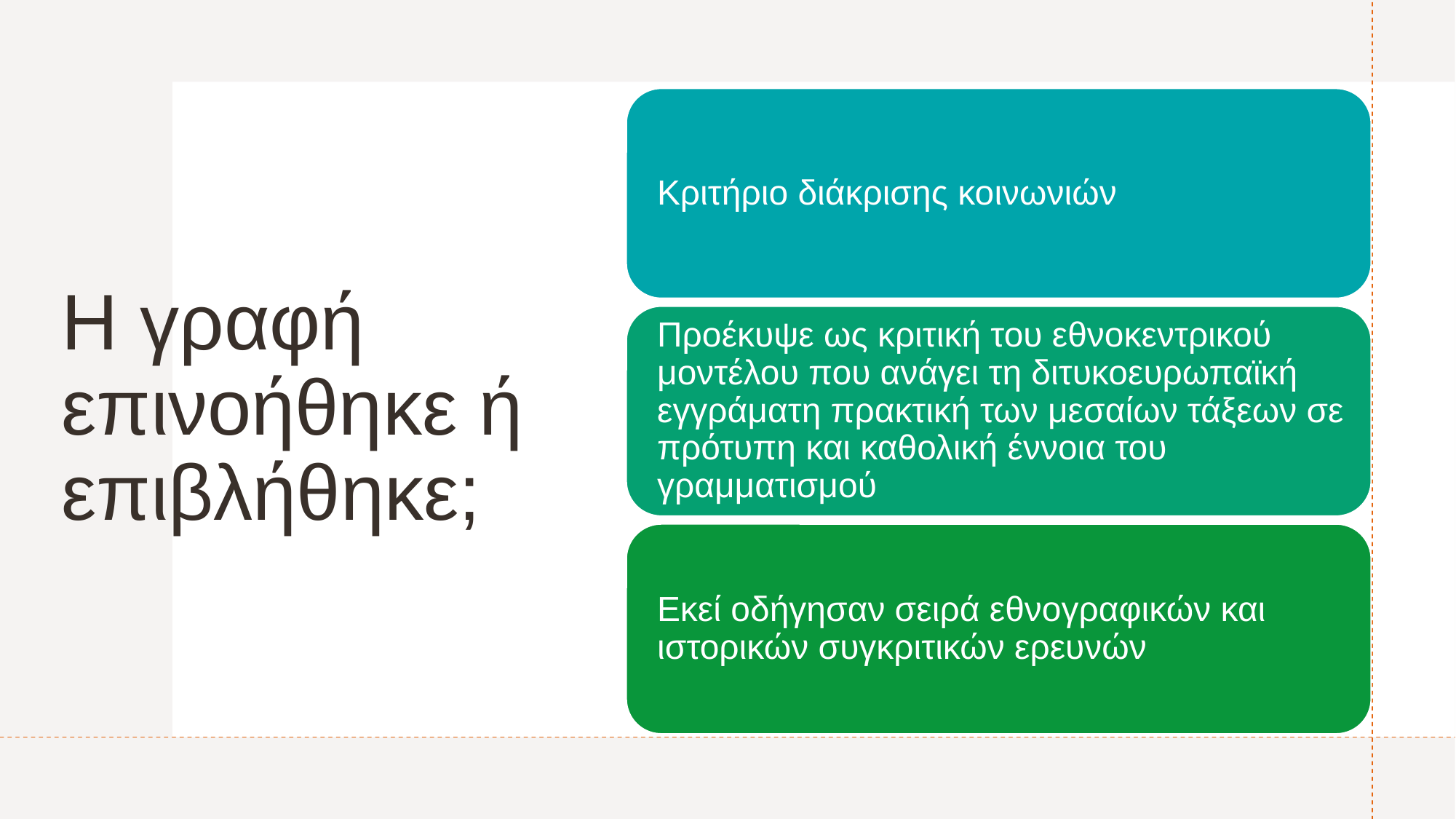

Κριτήριο διάκρισης κοινωνιών
Προέκυψε ως κριτική του εθνοκεντρικού μοντέλου που ανάγει τη διτυκοευρωπαϊκή εγγράματη πρακτική των μεσαίων τάξεων σε πρότυπη και καθολική έννοια του γραμματισμού
Εκεί οδήγησαν σειρά εθνογραφικών και ιστορικών συγκριτικών ερευνών
# Η γραφή επινοήθηκε ή επιβλήθηκε;